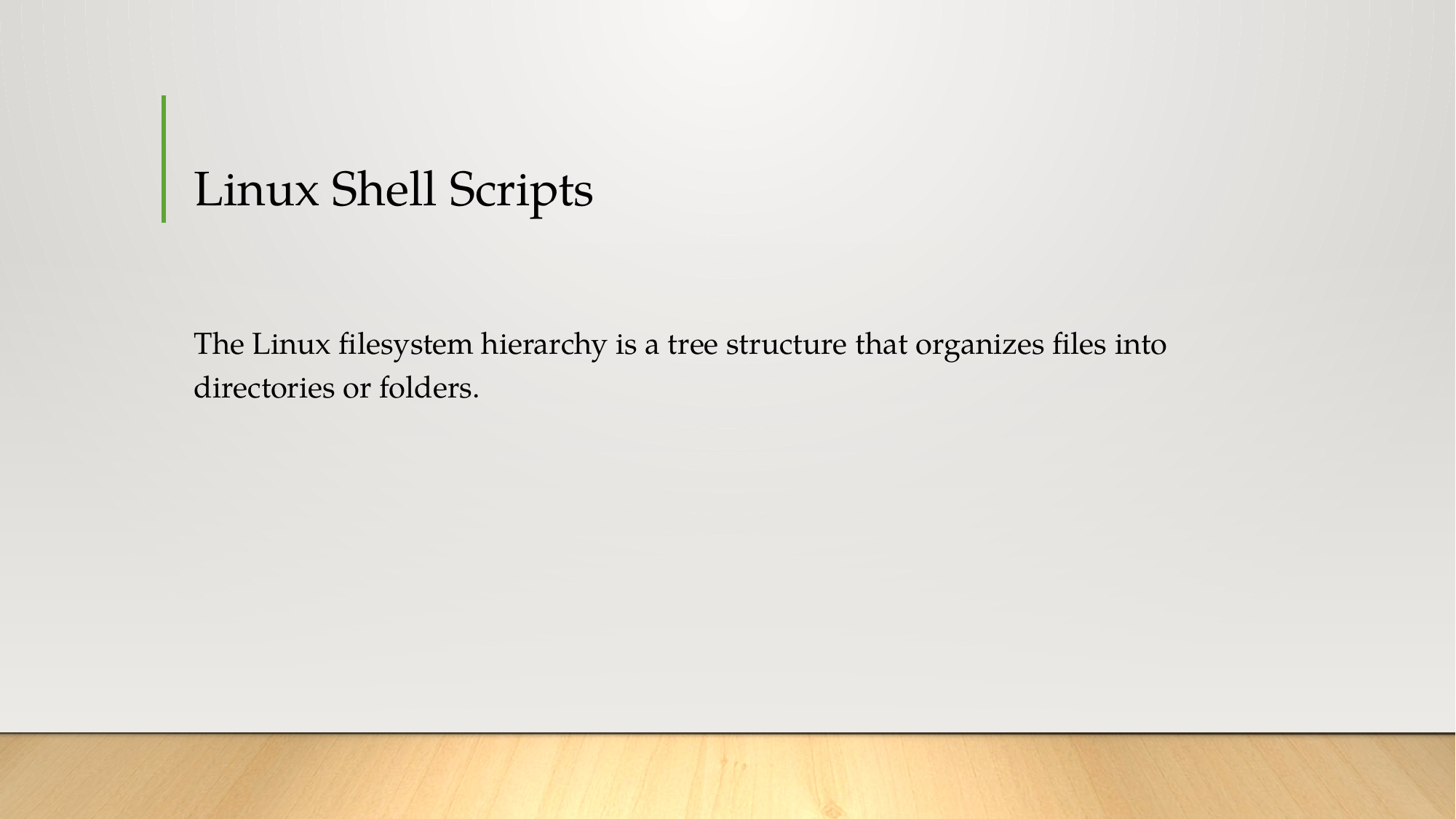

# Linux Shell Scripts
The Linux filesystem hierarchy is a tree structure that organizes files into directories or folders.